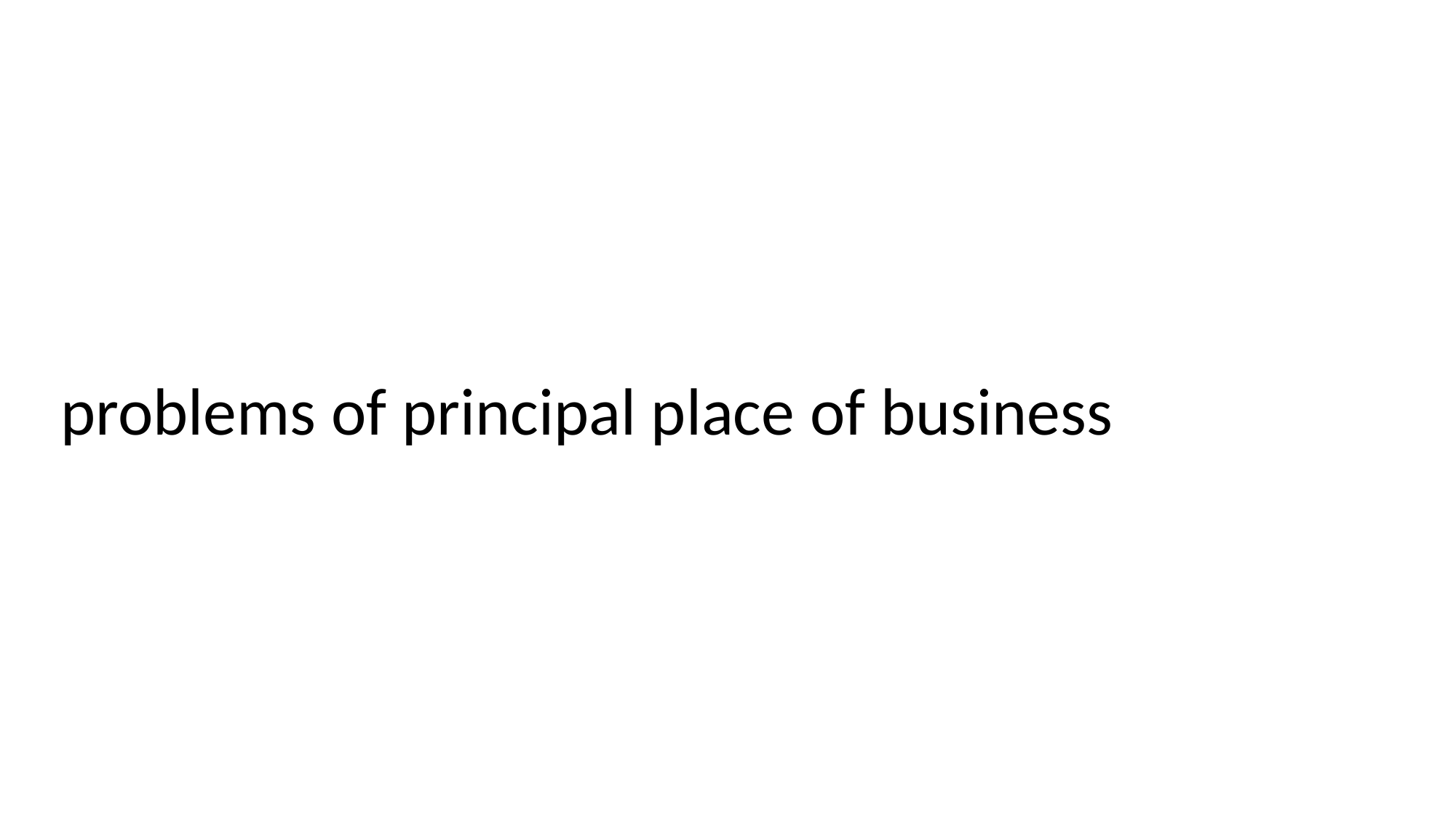

# problems of principal place of business